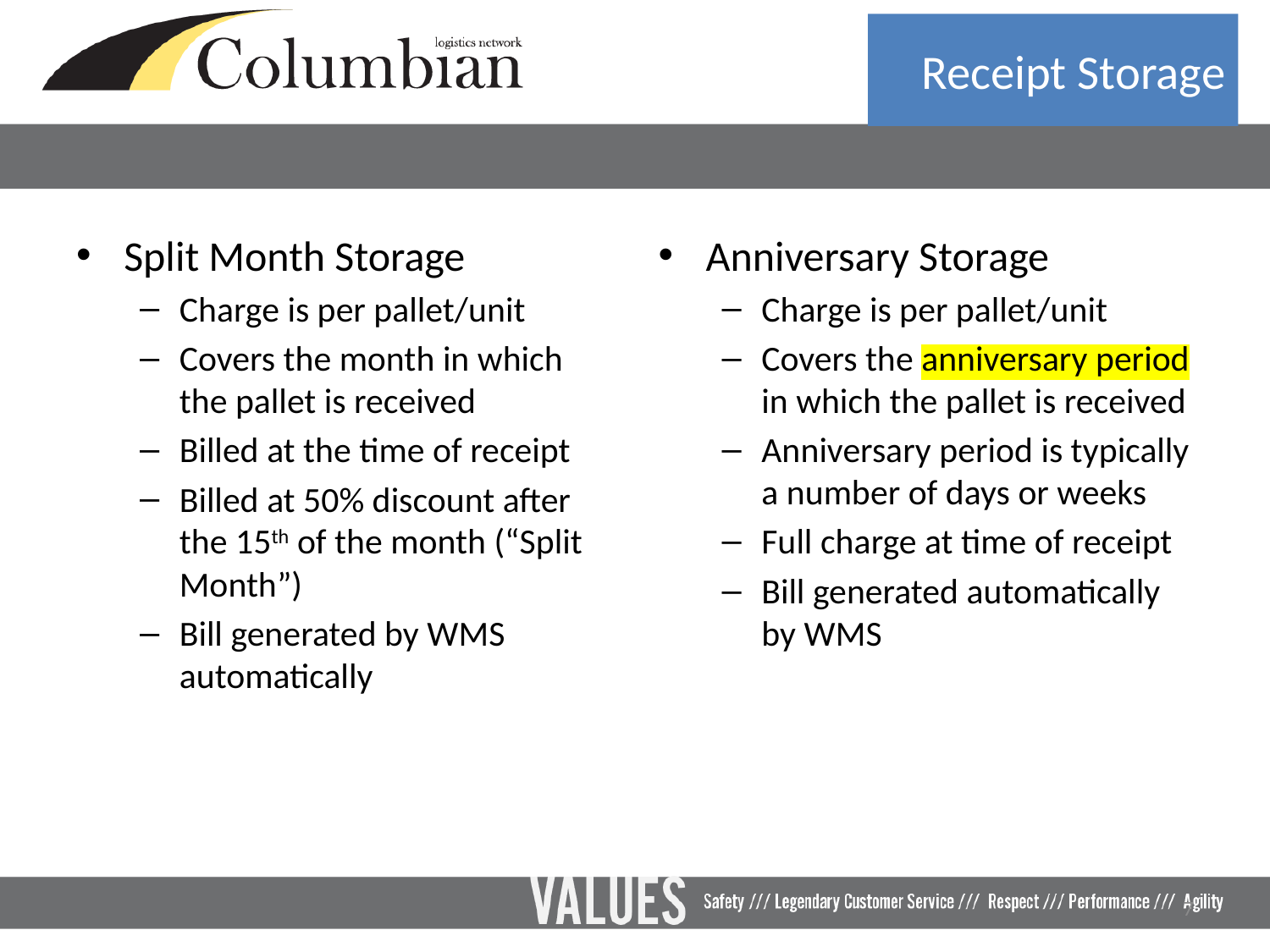

# Receipt Storage
Split Month Storage
Charge is per pallet/unit
Covers the month in which the pallet is received
Billed at the time of receipt
Billed at 50% discount after the 15th of the month (“Split Month”)
Bill generated by WMS automatically
Anniversary Storage
Charge is per pallet/unit
Covers the anniversary period in which the pallet is received
Anniversary period is typically a number of days or weeks
Full charge at time of receipt
Bill generated automatically by WMS
7